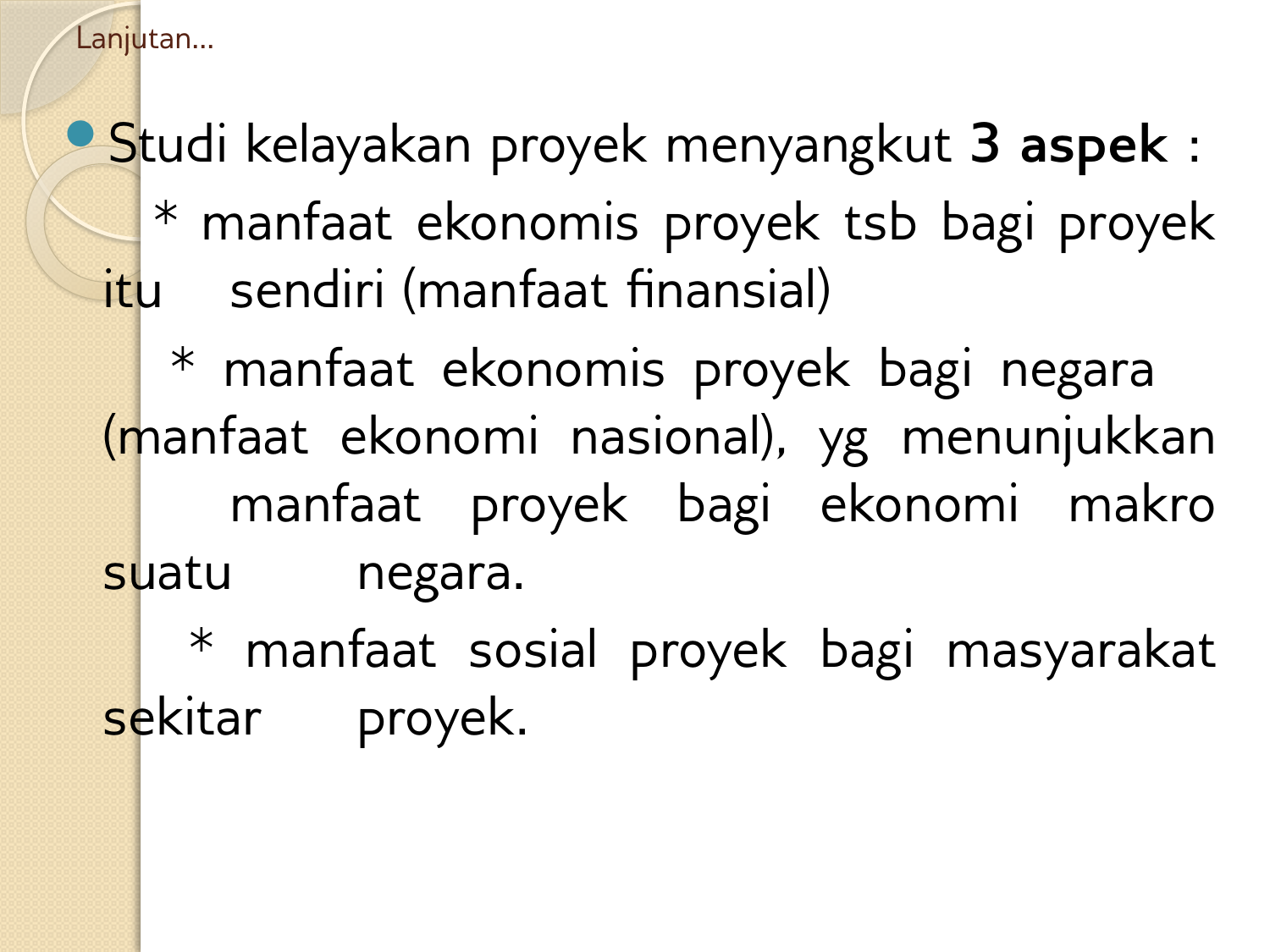

# Lanjutan...
Studi kelayakan proyek menyangkut 3 aspek :
    * manfaat ekonomis proyek tsb bagi proyek itu 	sendiri (manfaat finansial)
    * manfaat ekonomis proyek bagi negara 	(manfaat ekonomi nasional), yg menunjukkan 	manfaat proyek bagi ekonomi makro suatu 	negara.
    * manfaat sosial proyek bagi masyarakat sekitar 	proyek.